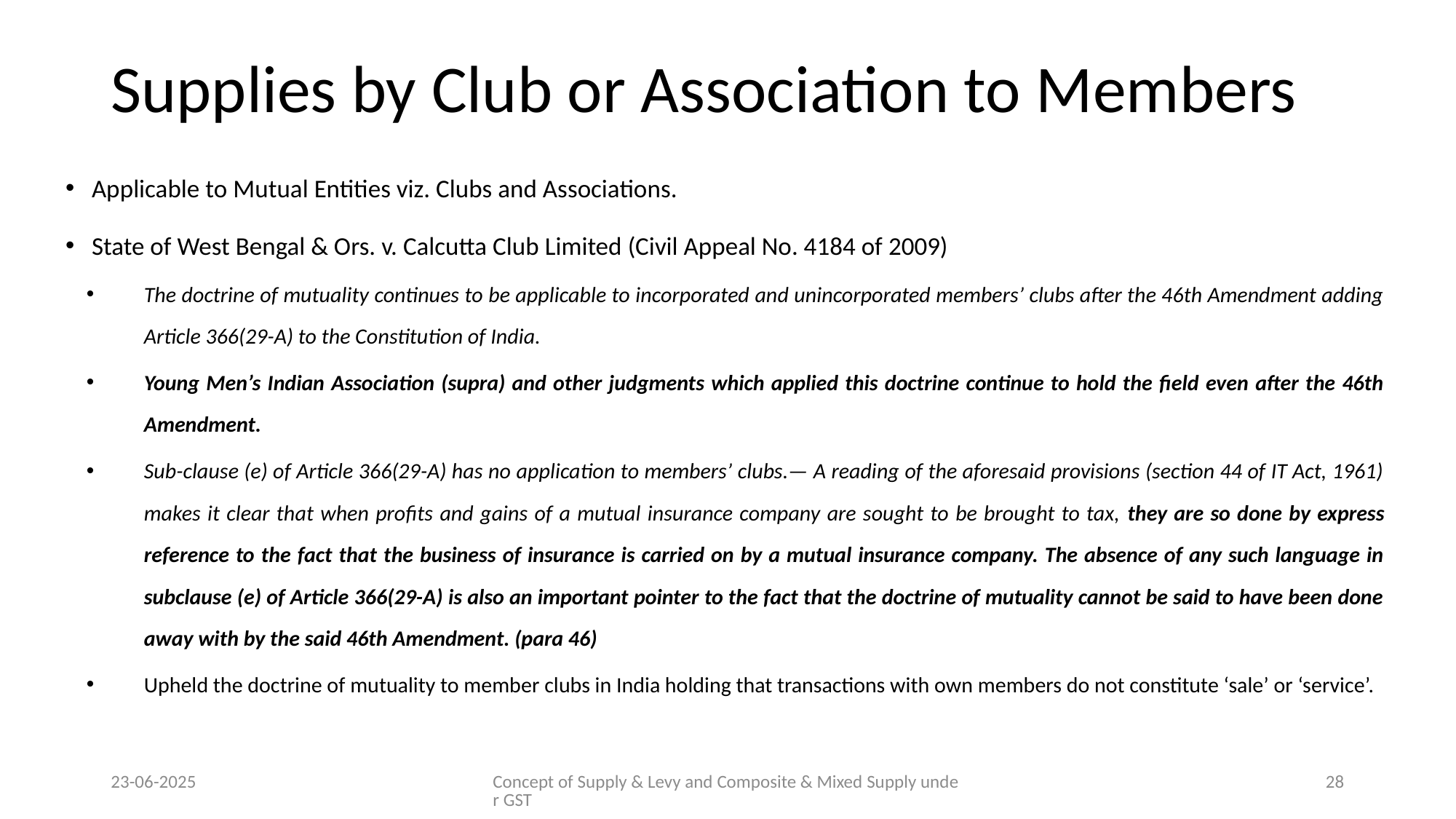

# Supplies by Club or Association to Members
Applicable to Mutual Entities viz. Clubs and Associations.
State of West Bengal & Ors. v. Calcutta Club Limited (Civil Appeal No. 4184 of 2009)
The doctrine of mutuality continues to be applicable to incorporated and unincorporated members’ clubs after the 46th Amendment adding Article 366(29-A) to the Constitution of India.
Young Men’s Indian Association (supra) and other judgments which applied this doctrine continue to hold the field even after the 46th Amendment.
Sub-clause (e) of Article 366(29-A) has no application to members’ clubs.— A reading of the aforesaid provisions (section 44 of IT Act, 1961) makes it clear that when profits and gains of a mutual insurance company are sought to be brought to tax, they are so done by express reference to the fact that the business of insurance is carried on by a mutual insurance company. The absence of any such language in subclause (e) of Article 366(29-A) is also an important pointer to the fact that the doctrine of mutuality cannot be said to have been done away with by the said 46th Amendment. (para 46)
Upheld the doctrine of mutuality to member clubs in India holding that transactions with own members do not constitute ‘sale’ or ‘service’.
23-06-2025
Concept of Supply & Levy and Composite & Mixed Supply under GST
28